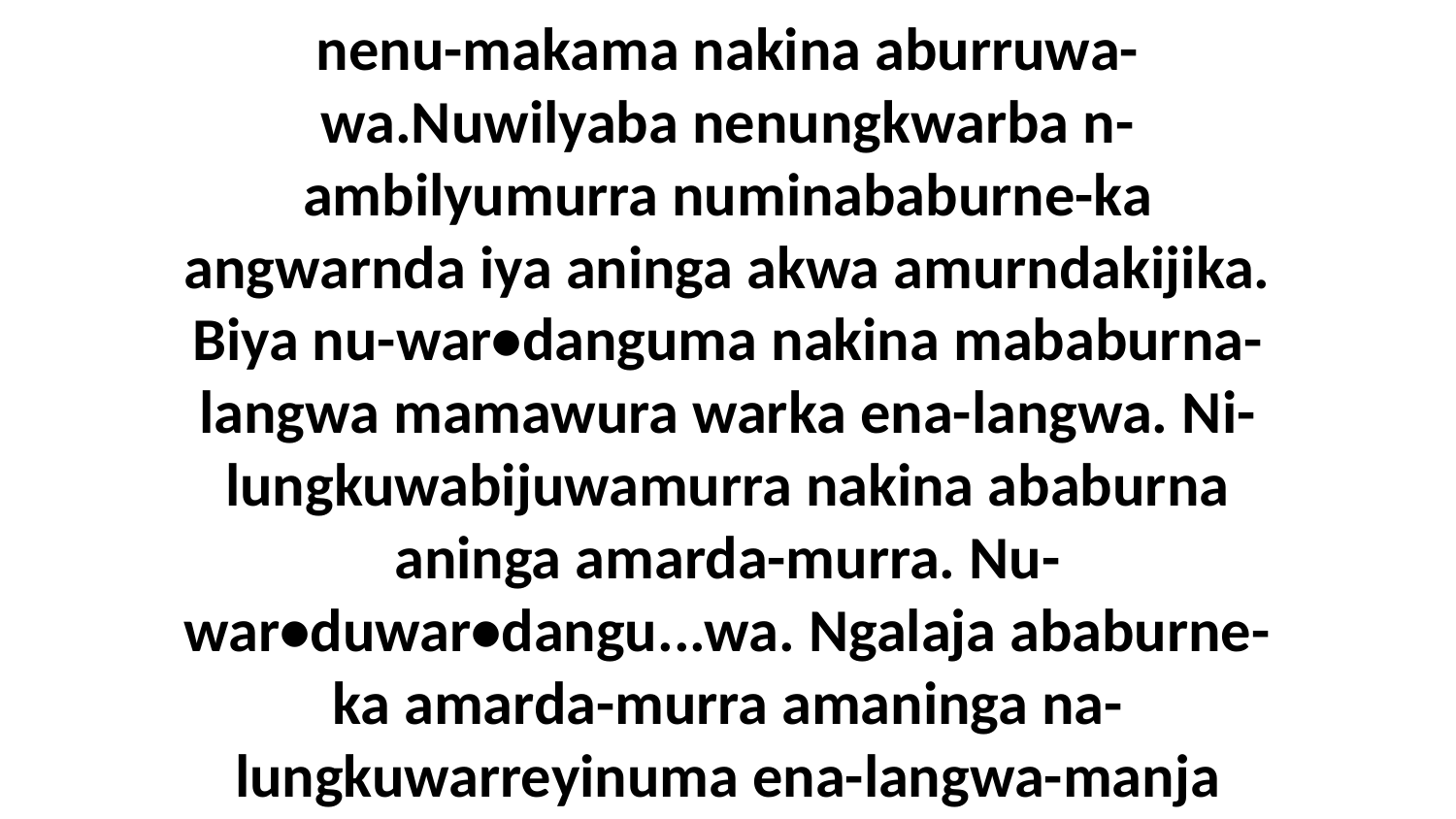

16 Kembirra arakba enena alawudawarra nenu-makama nakina aburruwa-wa.Nuwilyaba nenungkwarba n-ambilyumurra numinababurne-ka angwarnda iya aninga akwa amurndakijika. Biya nu-war•danguma nakina mababurna-langwa mamawura warka ena-langwa. Ni-lungkuwabijuwamurra nakina ababurna aninga amarda-murra. Nu-war•duwar•dangu...wa. Ngalaja ababurne-ka amarda-murra amaninga na-lungkuwarreyinuma ena-langwa-manja angalya mena eningaba-baba ajiringka akina.